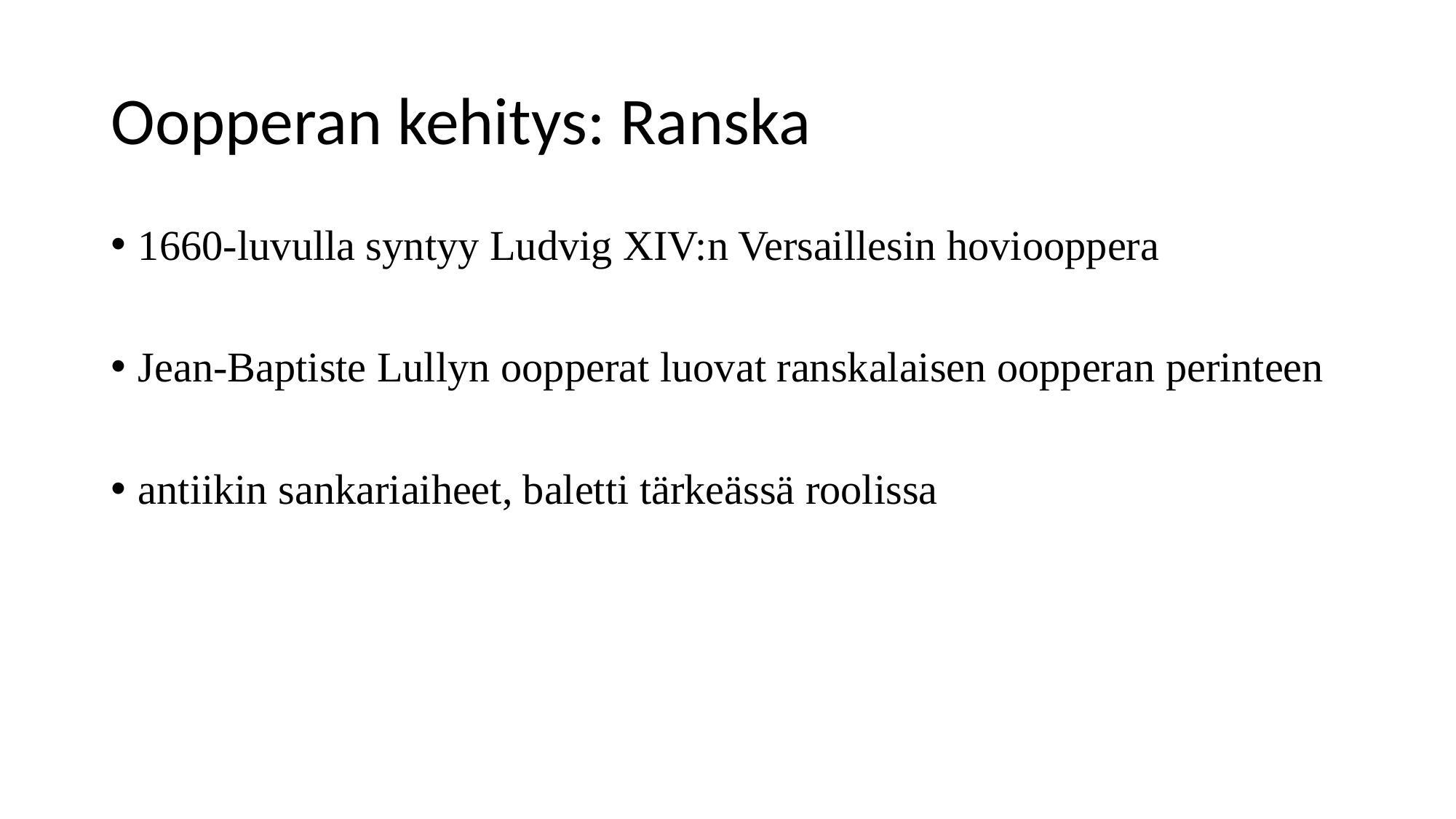

# Oopperan kehitys: Ranska
1660-luvulla syntyy Ludvig XIV:n Versaillesin hoviooppera

Jean-Baptiste Lullyn oopperat luovat ranskalaisen oopperan perinteen

antiikin sankariaiheet, baletti tärkeässä roolissa